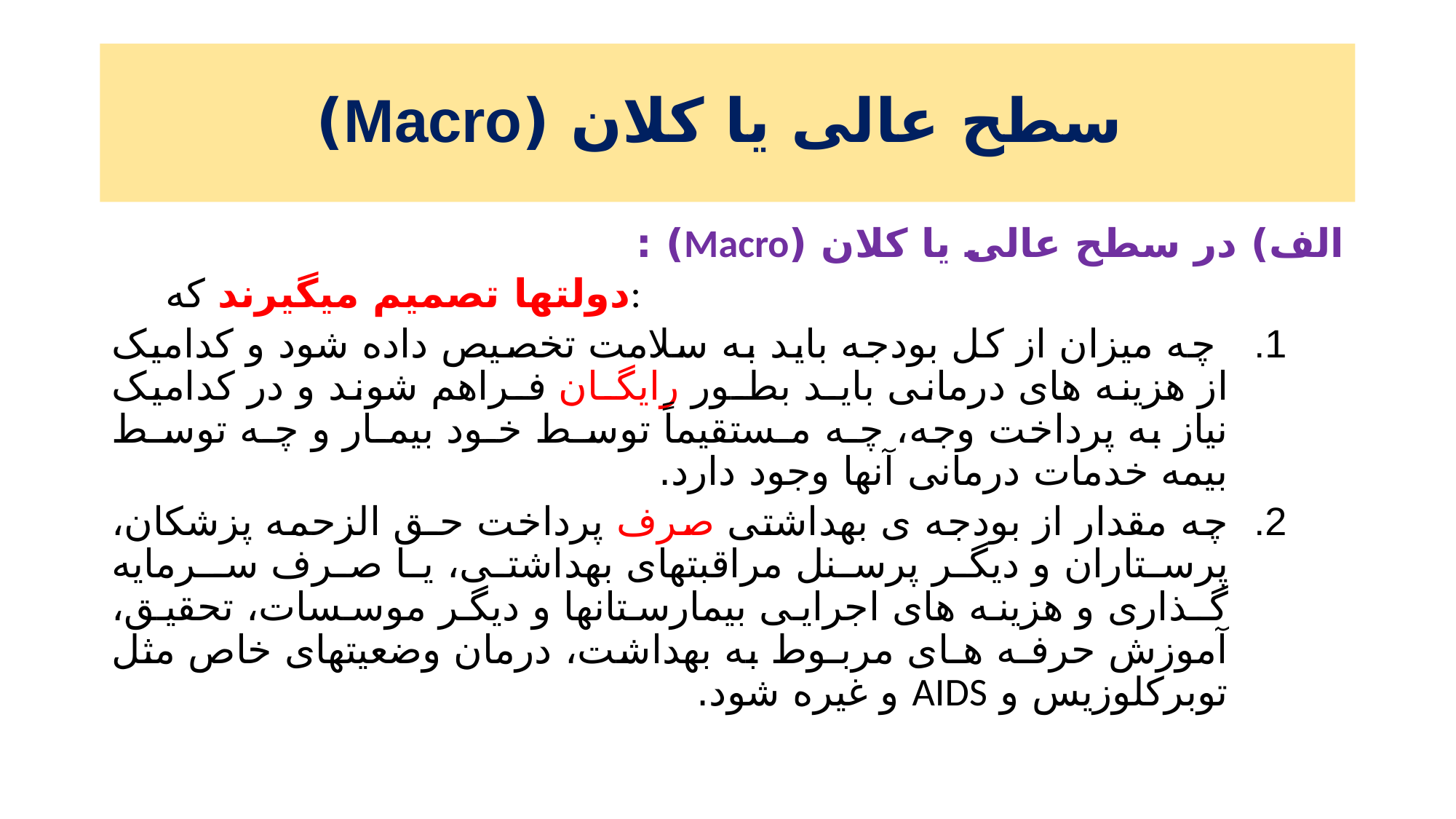

# سطح عالی یا کلان (Macro)
الف) در سطح عالی یا کلان (Macro) :
دولتها تصمیم میگیرند که:
 چه میزان از کل بودجه باید به سلامت تخصیص داده شود و کدامیک از هزینه های درمانی بایـد بطـور رایگـان فـراهم شوند و در کدامیک نیاز به پرداخت وجه، چـه مـستقیماً توسـط خـود بیمـار و چـه توسـط بیمه خدمات درمانی آنها وجود دارد.
چه مقدار از بودجه ی بهداشتی صرف پرداخت حـق الزحمه پزشکان، پرستاران و دیگر پرسنل مراقبتهای بهداشتی، یا صرف سـرمایه گـذاری و هزینه های اجرایی بیمارستانها و دیگر موسسات، تحقیق، آموزش حرفـه هـای مربـوط به بهداشت، درمان وضعیتهای خاص مثل توبرکلوزیس و AIDS و غیره شود.